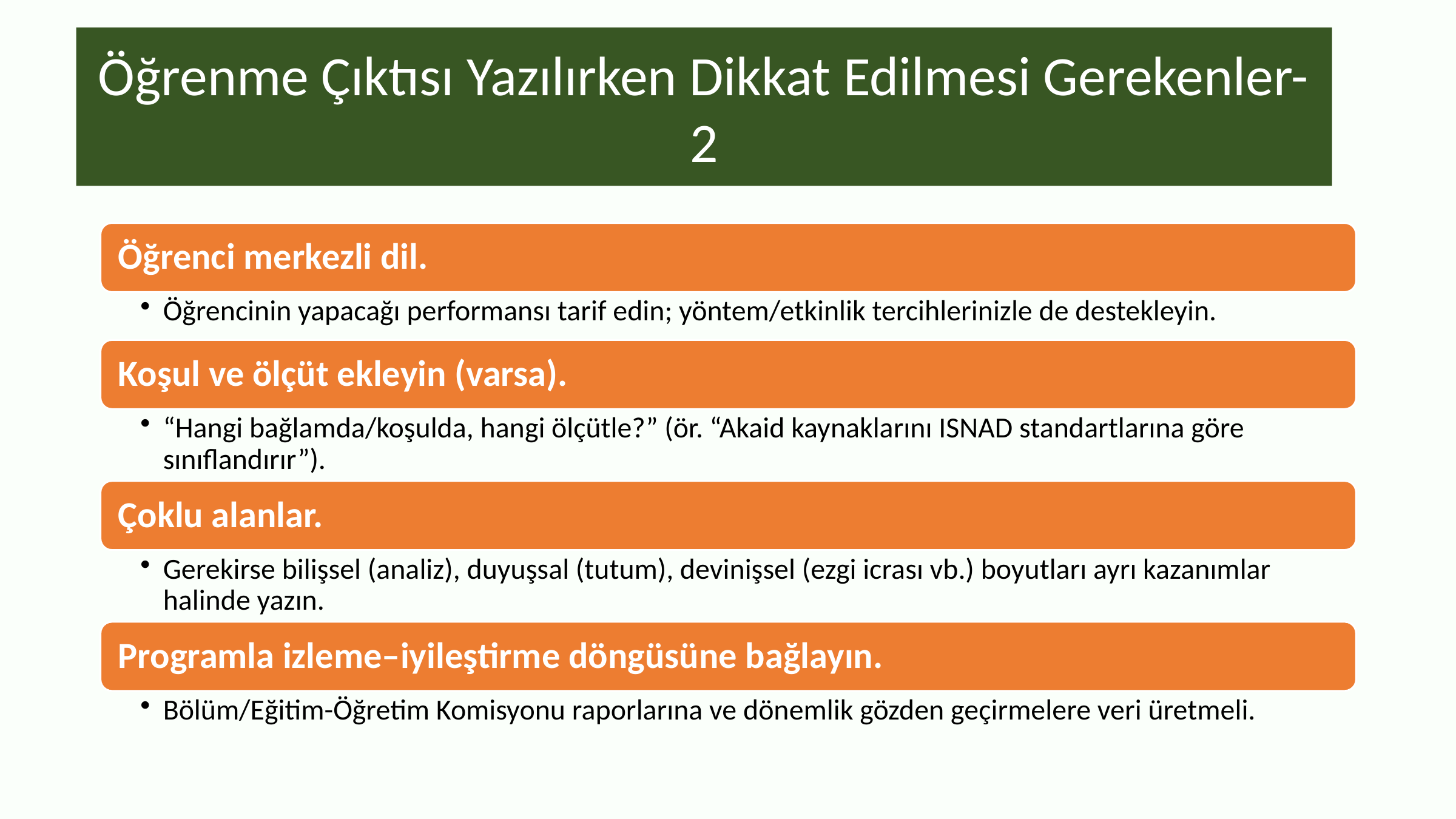

Öğrenme Çıktısı Yazılırken Dikkat Edilmesi Gerekenler- 2
Öğrenci merkezli dil.
Öğrencinin yapacağı performansı tarif edin; yöntem/etkinlik tercihlerinizle de destekleyin.
Koşul ve ölçüt ekleyin (varsa).
“Hangi bağlamda/koşulda, hangi ölçütle?” (ör. “Akaid kaynaklarını ISNAD standartlarına göre sınıflandırır”).
Çoklu alanlar.
Gerekirse bilişsel (analiz), duyuşsal (tutum), devinişsel (ezgi icrası vb.) boyutları ayrı kazanımlar halinde yazın.
Programla izleme–iyileştirme döngüsüne bağlayın.
Bölüm/Eğitim-Öğretim Komisyonu raporlarına ve dönemlik gözden geçirmelere veri üretmeli.